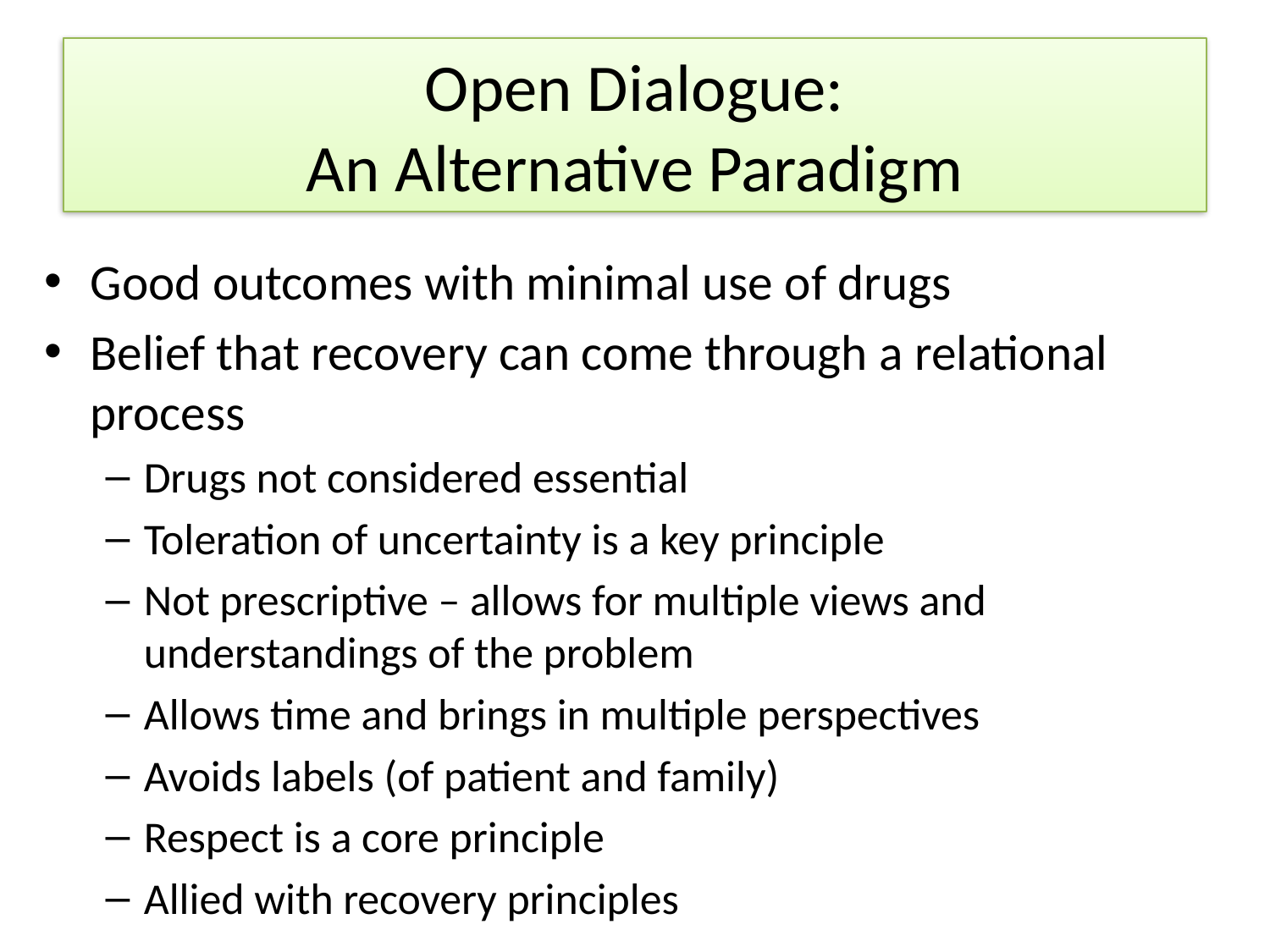

# Open Dialogue: An Alternative Paradigm
Good outcomes with minimal use of drugs
Belief that recovery can come through a relational process
Drugs not considered essential
Toleration of uncertainty is a key principle
Not prescriptive – allows for multiple views and understandings of the problem
Allows time and brings in multiple perspectives
Avoids labels (of patient and family)
Respect is a core principle
Allied with recovery principles